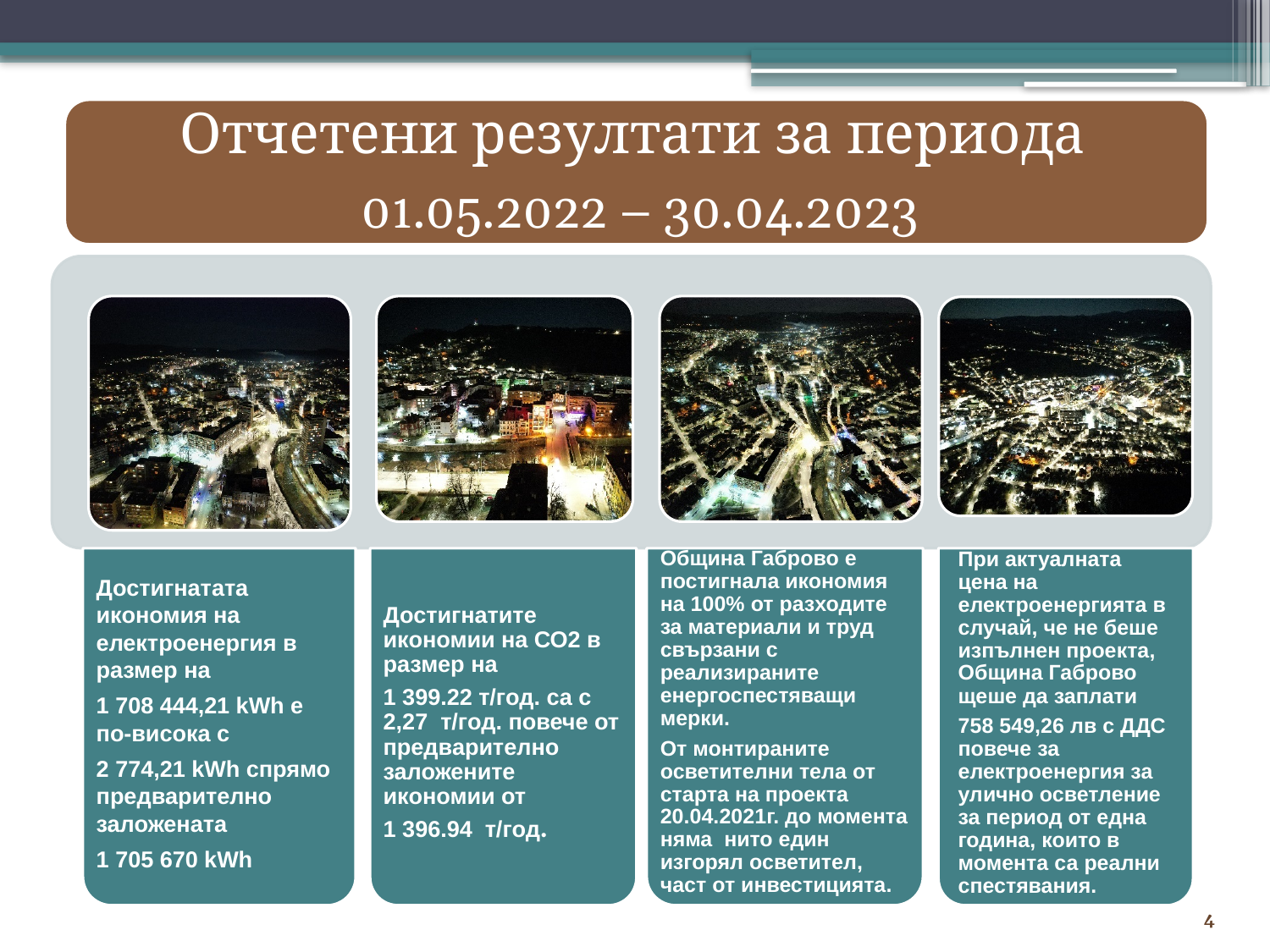

Отчетени резултати за периода
01.05.2022 – 30.04.2023
Достигнатата икономия на електроенергия в размер на
1 708 444,21 kWh е по-висока с
2 774,21 kWh спрямо предварително заложената
1 705 670 kWh
Достигнатите икономии на СО2 в размер на
1 399.22 т/год. са с 2,27  т/год. повече от предварително заложените икономии от
1 396.94  т/год.
Община Габрово е постигнала икономия на 100% от разходите за материали и труд свързани с  реализираните енергоспестяващи мерки.
От монтираните осветителни тела от старта на проекта 20.04.2021г. до момента няма  нито един изгорял осветител, част от инвестицията.
При актуалната цена на електроенергията в случай, че не беше изпълнен проекта, Община Габрово щеше да заплати
758 549,26 лв с ДДС повече за електроенергия за улично осветление за период от една година, които в момента са реални спестявания.
4